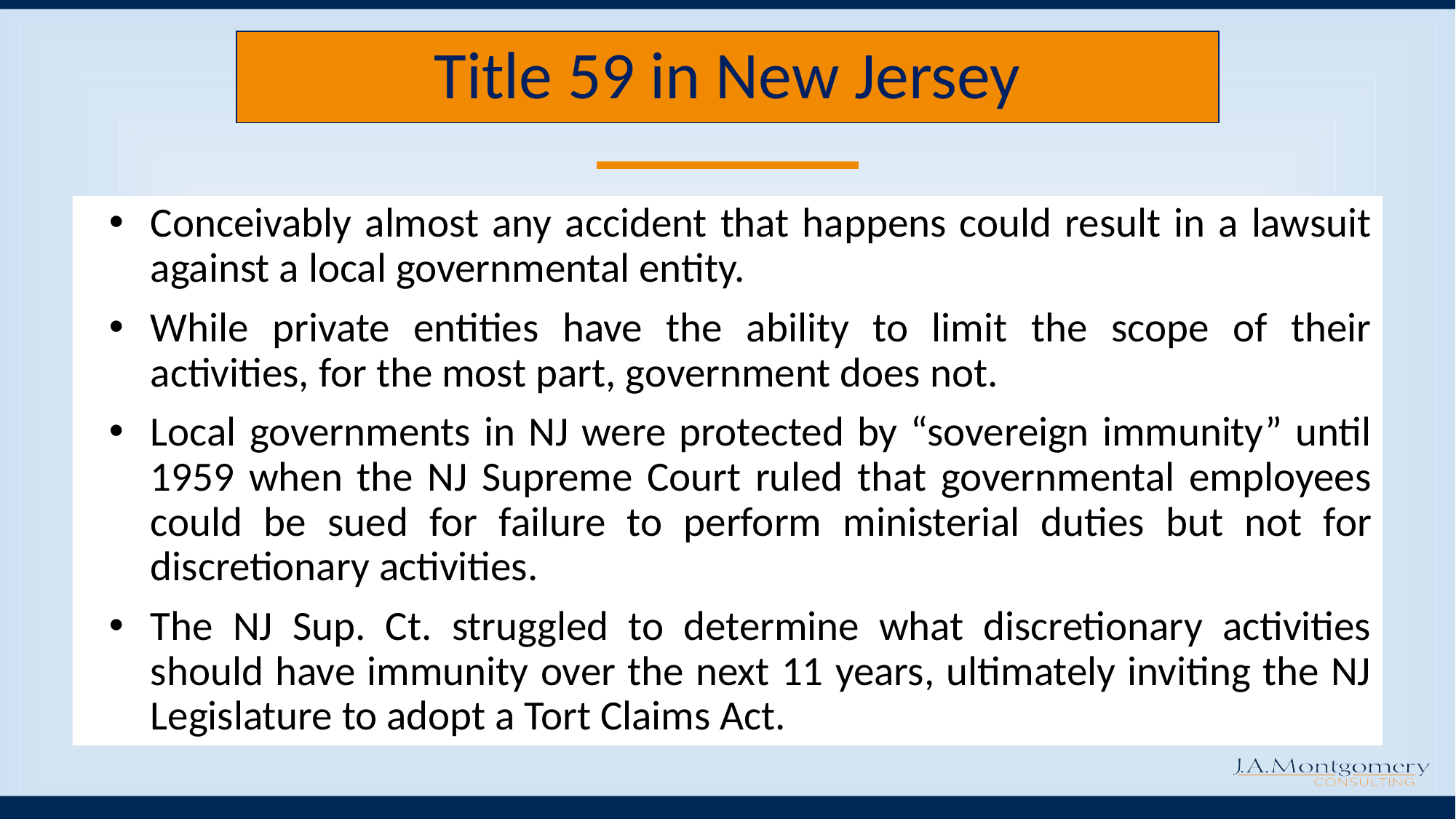

# Title 59 in New Jersey
Conceivably almost any accident that happens could result in a lawsuit against a local governmental entity.
While private entities have the ability to limit the scope of their activities, for the most part, government does not.
Local governments in NJ were protected by “sovereign immunity” until 1959 when the NJ Supreme Court ruled that governmental employees could be sued for failure to perform ministerial duties but not for discretionary activities.
The NJ Sup. Ct. struggled to determine what discretionary activities should have immunity over the next 11 years, ultimately inviting the NJ Legislature to adopt a Tort Claims Act.